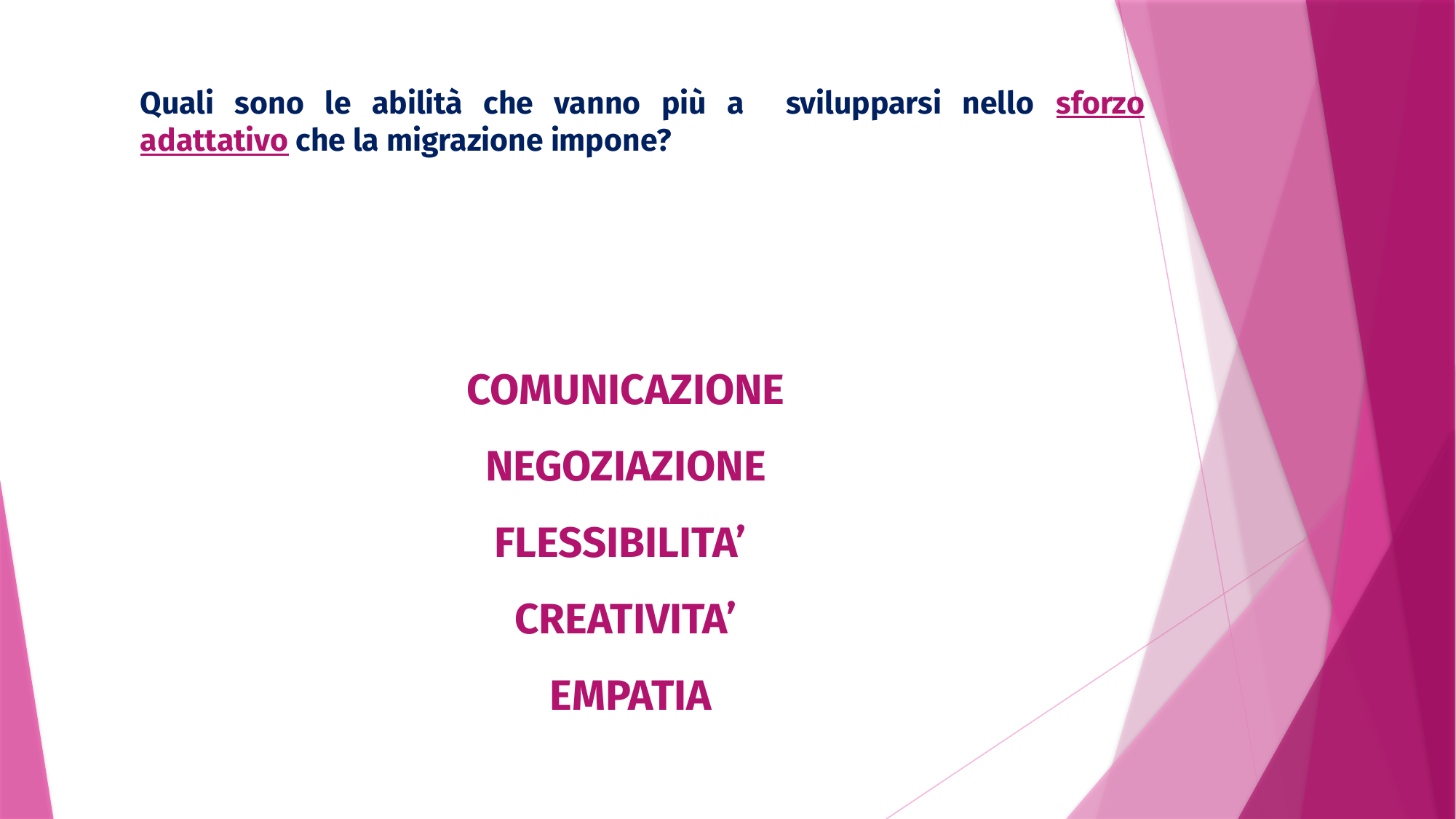

# Quali sono le abilità che vanno più a  svilupparsi nello sforzo adattativo che la migrazione impone?
COMUNICAZIONE
NEGOZIAZIONE
FLESSIBILITA’
CREATIVITA’
EMPATIA